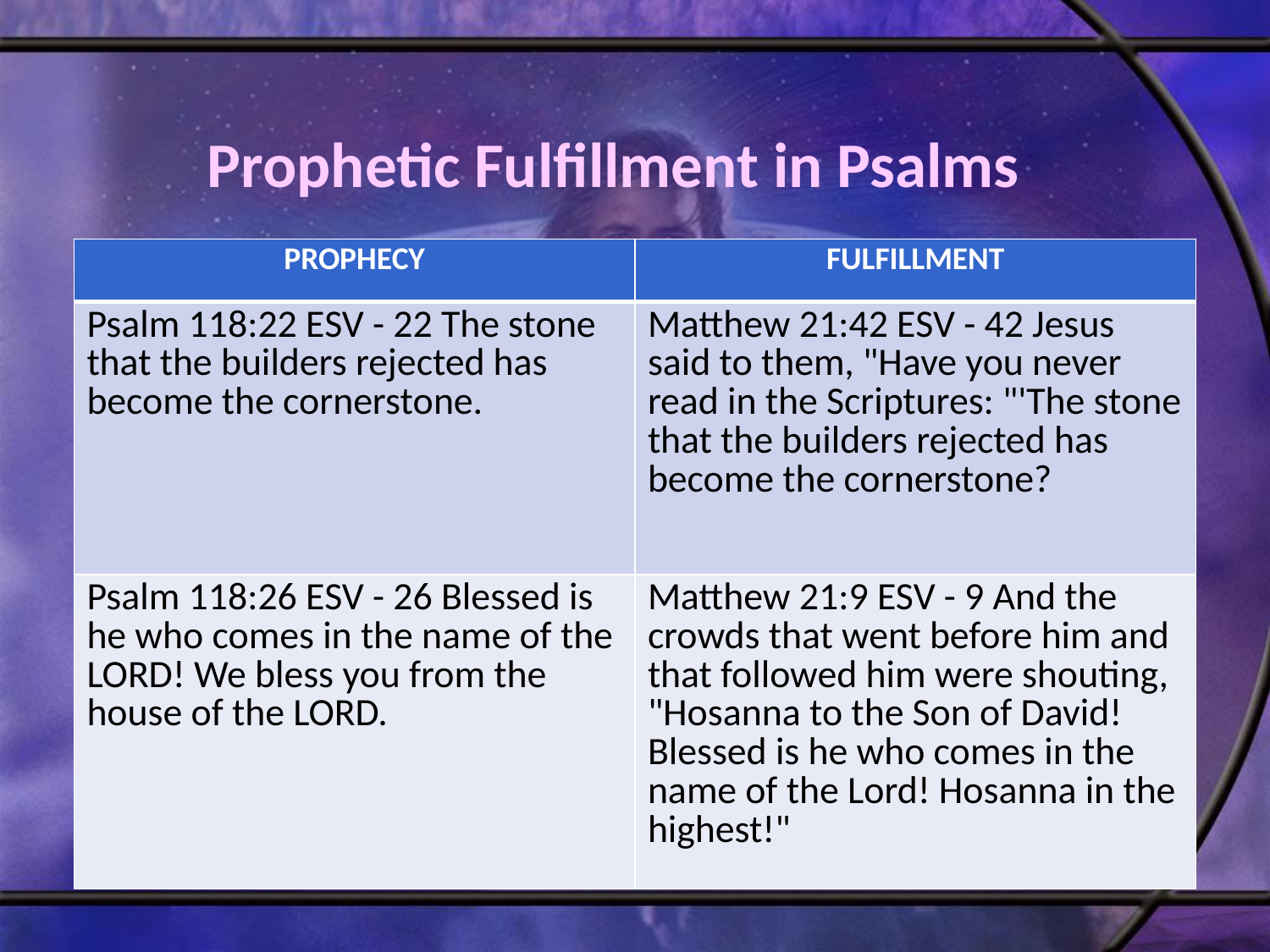

# Prophetic Fulfillment in Psalms
| PROPHECY | FULFILLMENT |
| --- | --- |
| Psalm 118:22 ESV - 22 The stone that the builders rejected has become the cornerstone. | Matthew 21:42 ESV - 42 Jesus said to them, "Have you never read in the Scriptures: "'The stone that the builders rejected has become the cornerstone? |
| Psalm 118:26 ESV - 26 Blessed is he who comes in the name of the LORD! We bless you from the house of the LORD. | Matthew 21:9 ESV - 9 And the crowds that went before him and that followed him were shouting, "Hosanna to the Son of David! Blessed is he who comes in the name of the Lord! Hosanna in the highest!" |